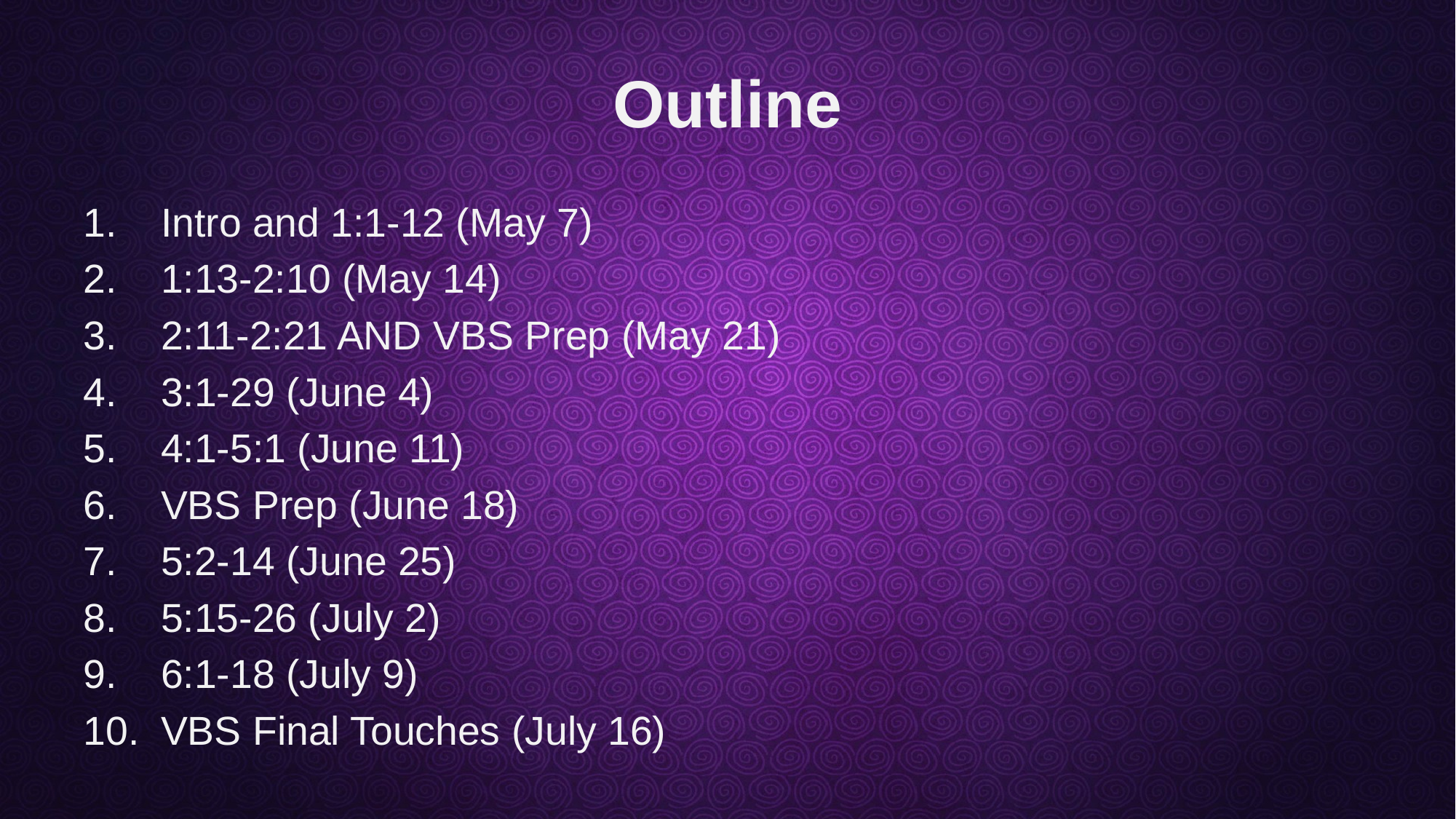

# Outline
Intro and 1:1-12 (May 7)
1:13-2:10 (May 14)
2:11-2:21 AND VBS Prep (May 21)
3:1-29 (June 4)
4:1-5:1 (June 11)
VBS Prep (June 18)
5:2-14 (June 25)
5:15-26 (July 2)
6:1-18 (July 9)
VBS Final Touches (July 16)